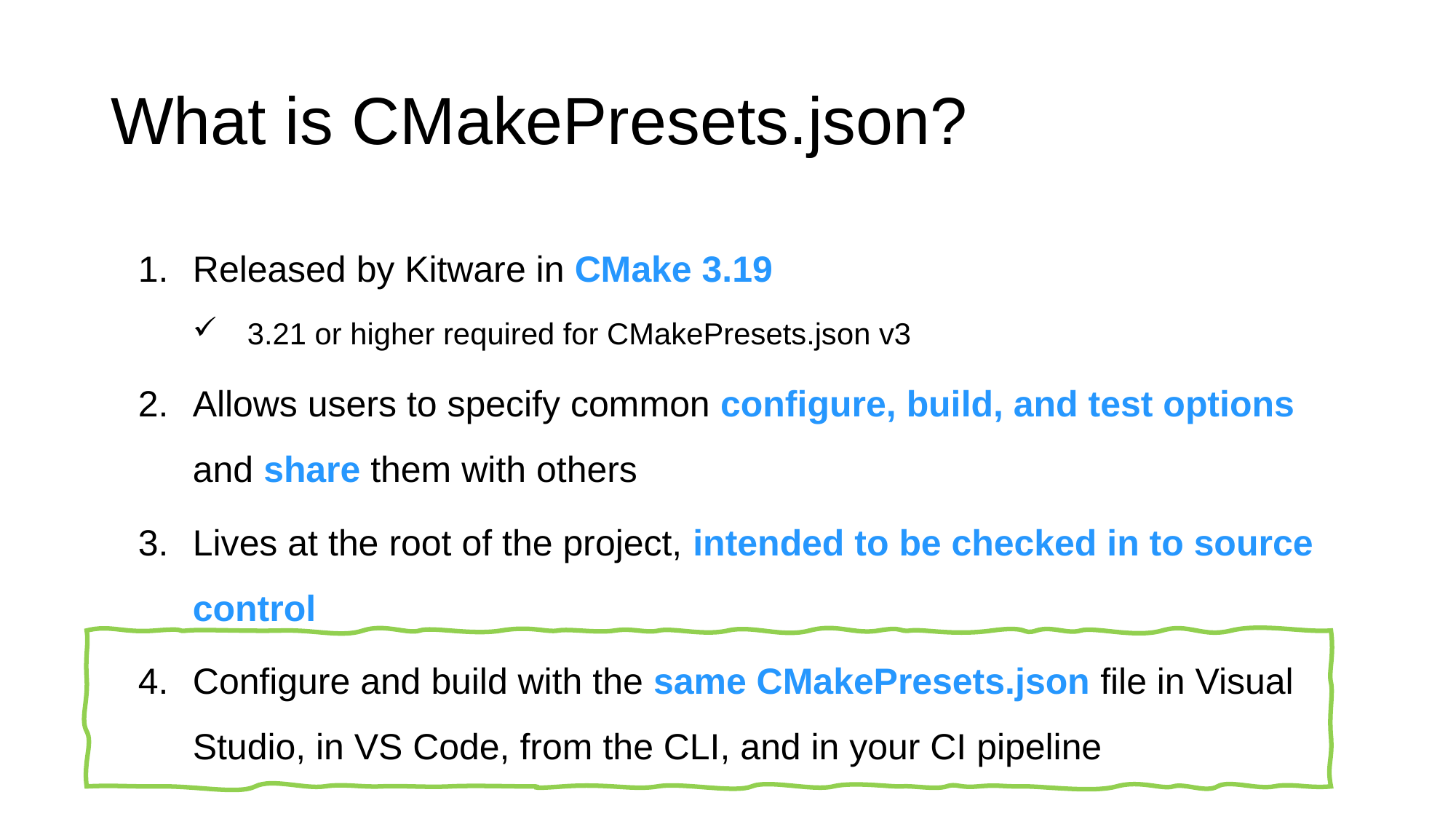

# What is CMakePresets.json?
Released by Kitware in CMake 3.19
3.21 or higher required for CMakePresets.json v3
Allows users to specify common configure, build, and test options and share them with others
Lives at the root of the project, intended to be checked in to source control
Configure and build with the same CMakePresets.json file in Visual Studio, in VS Code, from the CLI, and in your CI pipeline